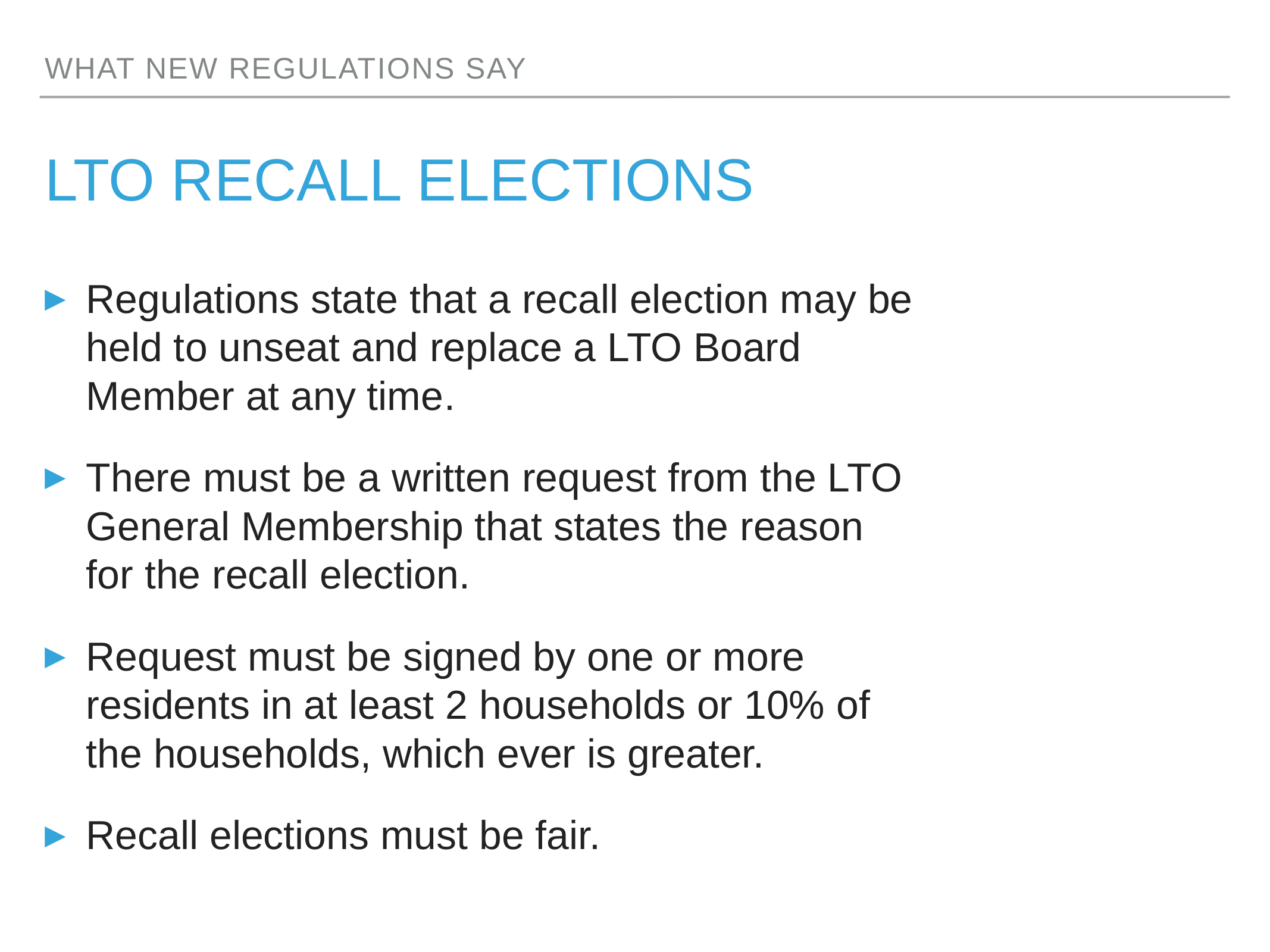

What new regulations say
# LTO Recall elections
Regulations state that a recall election may be held to unseat and replace a LTO Board Member at any time.
There must be a written request from the LTO General Membership that states the reason for the recall election.
Request must be signed by one or more residents in at least 2 households or 10% of the households, which ever is greater.
Recall elections must be fair.